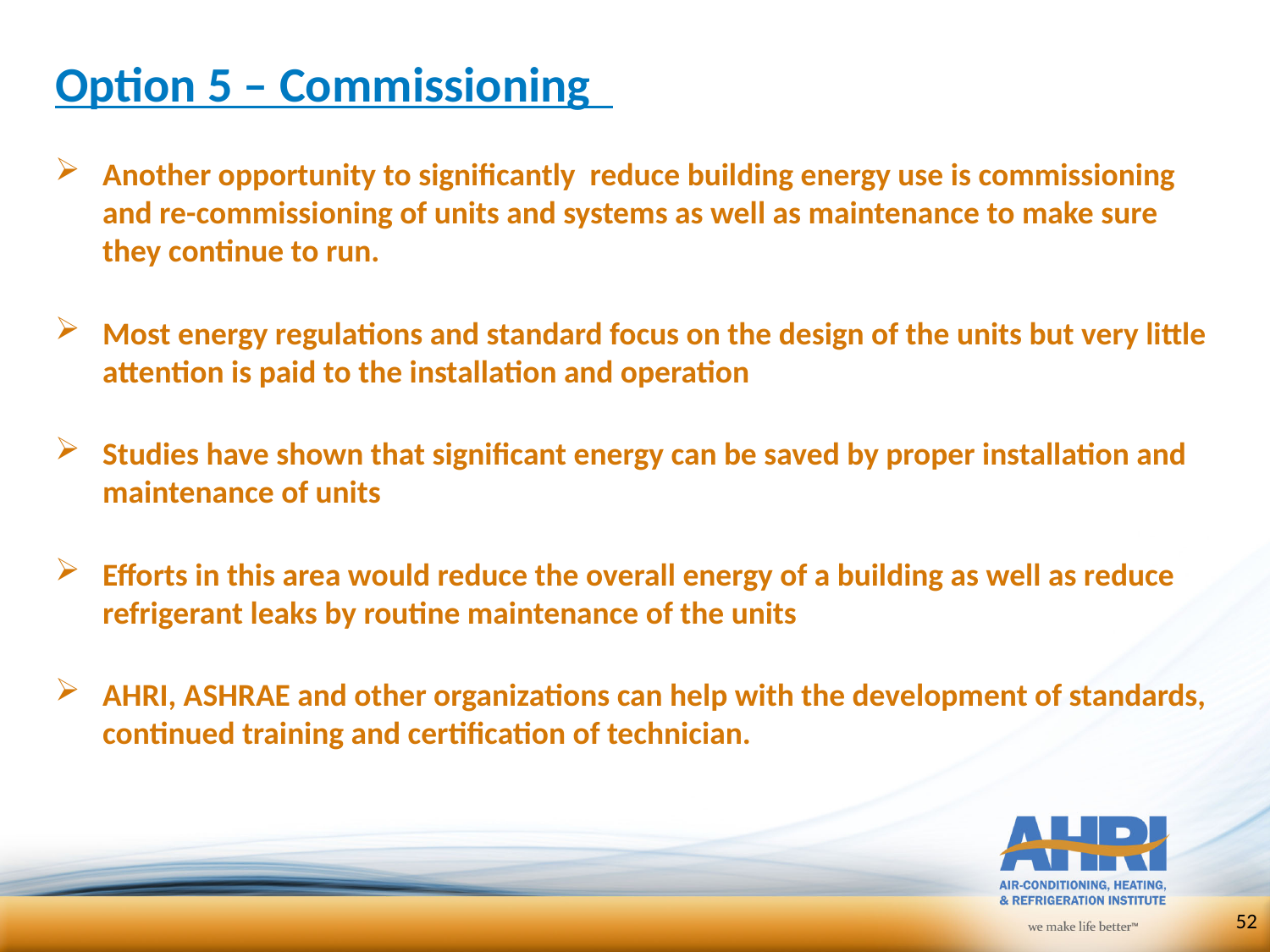

# Option 5 – Commissioning
Another opportunity to significantly  reduce building energy use is commissioning and re-commissioning of units and systems as well as maintenance to make sure they continue to run.
Most energy regulations and standard focus on the design of the units but very little attention is paid to the installation and operation
Studies have shown that significant energy can be saved by proper installation and maintenance of units
Efforts in this area would reduce the overall energy of a building as well as reduce refrigerant leaks by routine maintenance of the units
AHRI, ASHRAE and other organizations can help with the development of standards, continued training and certification of technician.
52